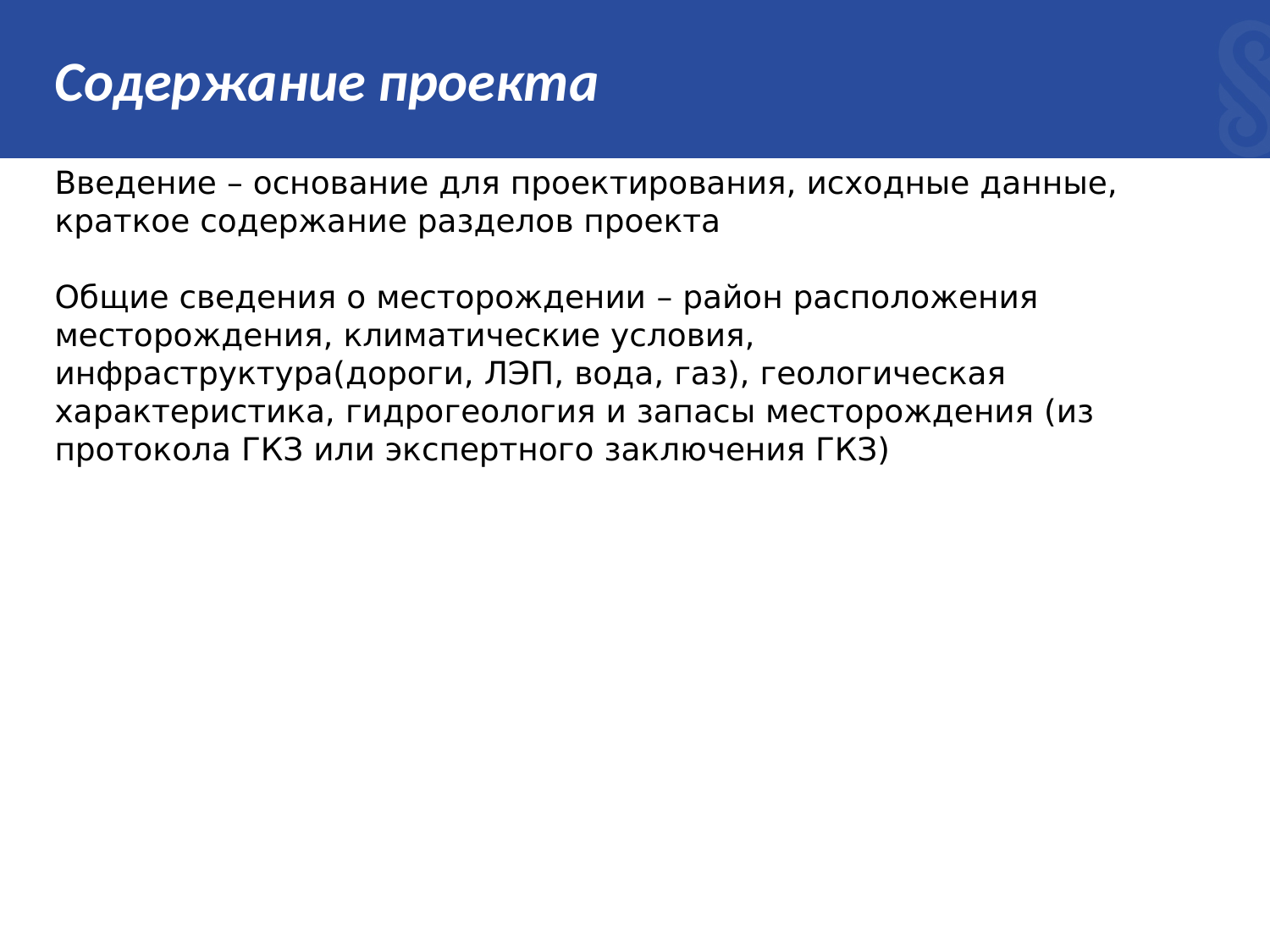

# Содержание проекта
Введение – основание для проектирования, исходные данные, краткое содержание разделов проекта

Общие сведения о месторождении – район расположения месторождения, климатические условия, инфраструктура(дороги, ЛЭП, вода, газ), геологическая характеристика, гидрогеология и запасы месторождения (из протокола ГКЗ или экспертного заключения ГКЗ)